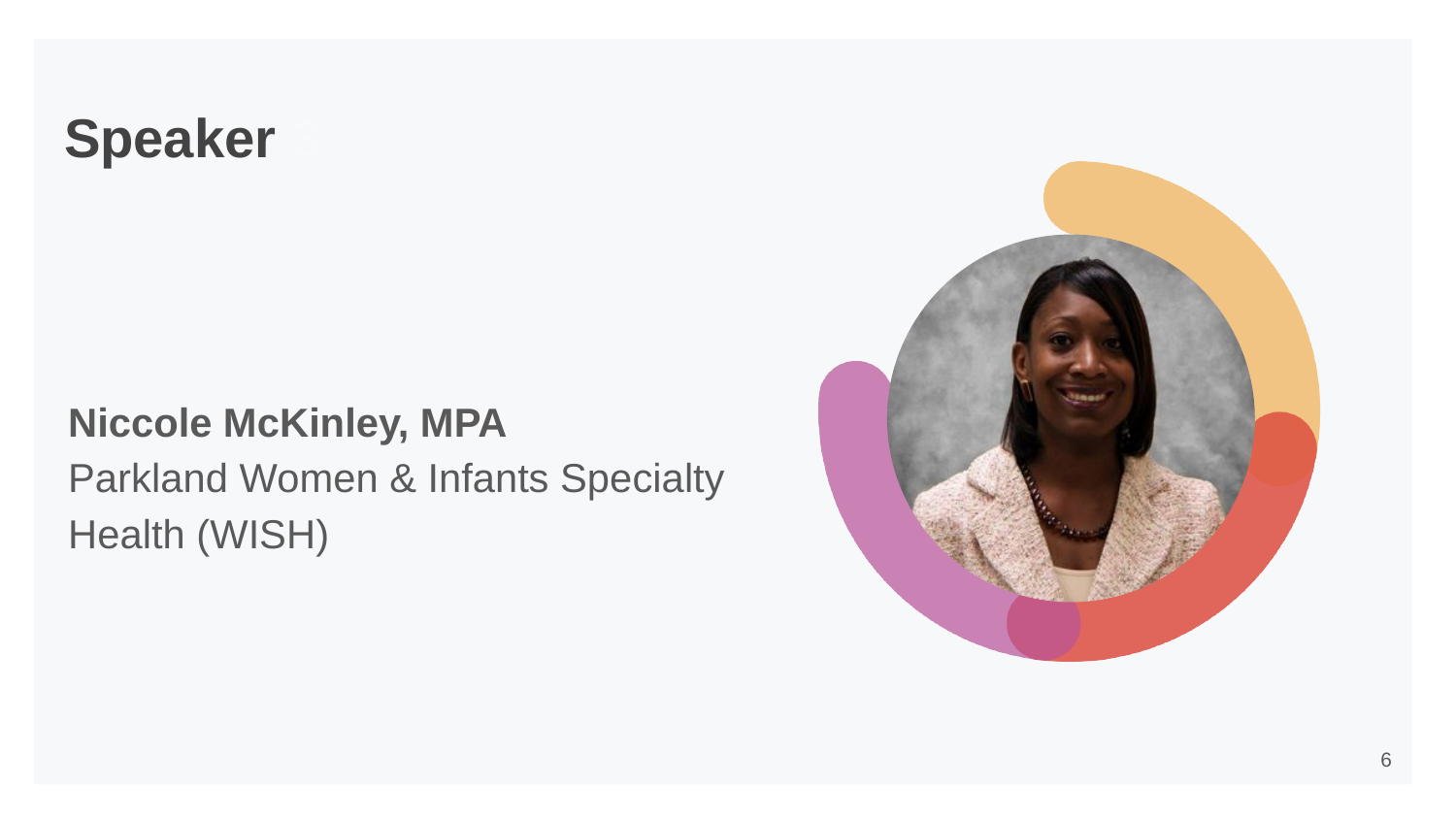

# Speaker 3
Niccole McKinley, MPA
Parkland Women & Infants Specialty Health (WISH)
6